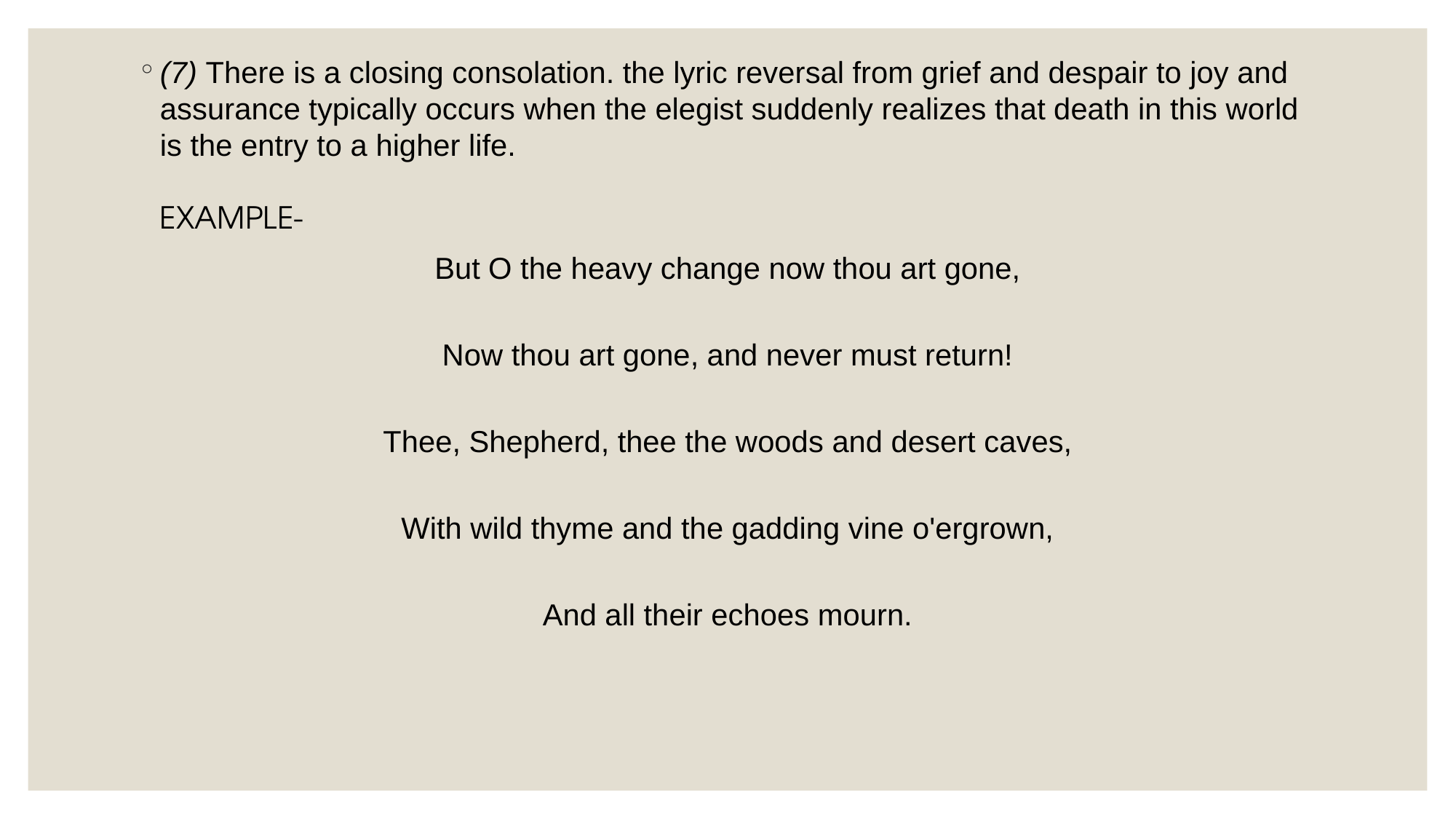

(7) There is a closing consolation. the lyric reversal from grief and despair to joy and assurance typically occurs when the elegist suddenly realizes that death in this world is the entry to a higher life.
EXAMPLE-
But O the heavy change now thou art gone,
Now thou art gone, and never must return!
Thee, Shepherd, thee the woods and desert caves,
With wild thyme and the gadding vine o'ergrown,
And all their echoes mourn.